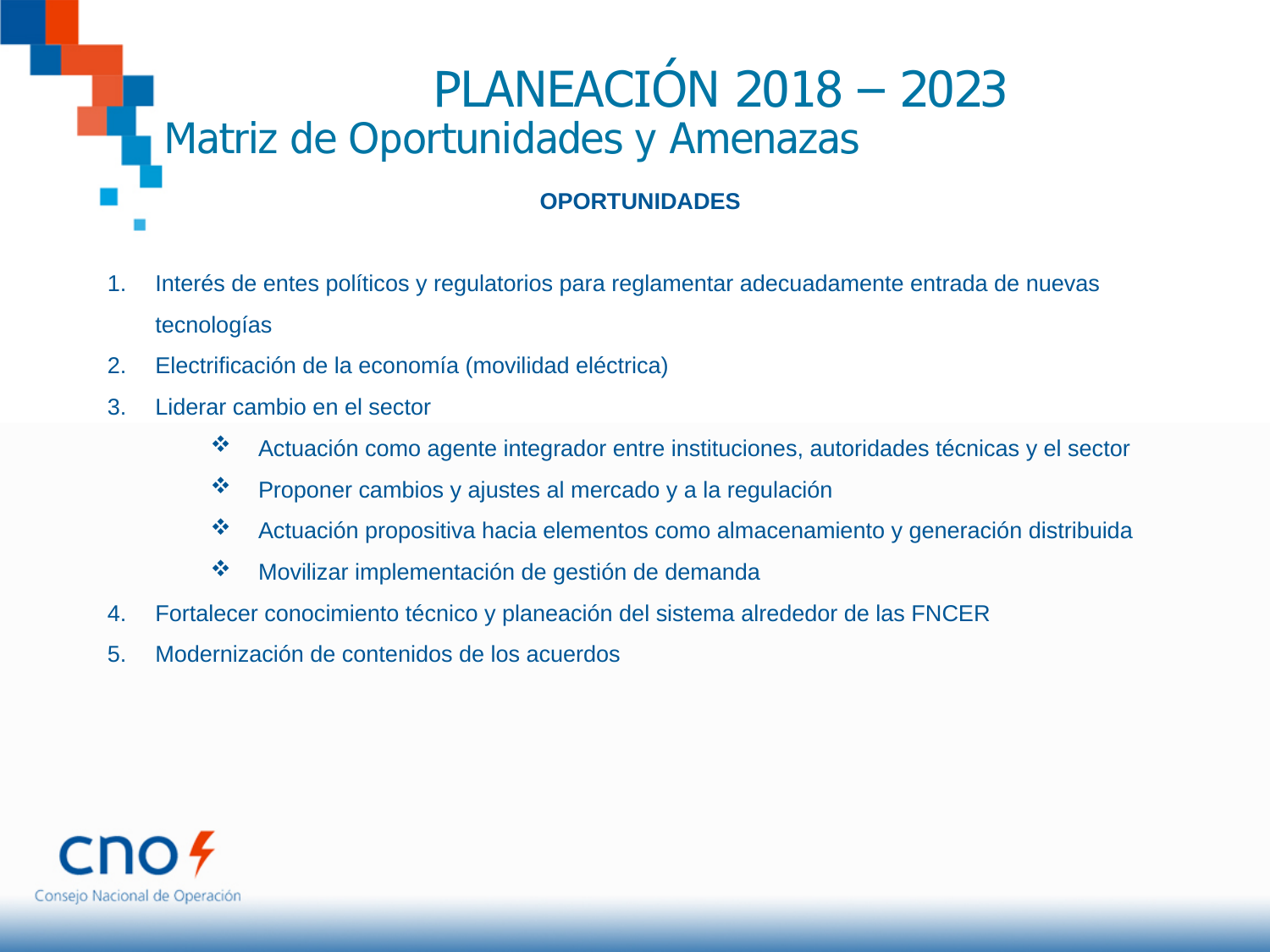

PLANEACIÓN 2018 – 2023
Matriz de Oportunidades y Amenazas
OPORTUNIDADES

Interés de entes políticos y regulatorios para reglamentar adecuadamente entrada de nuevas tecnologías
Electrificación de la economía (movilidad eléctrica)
Liderar cambio en el sector
Actuación como agente integrador entre instituciones, autoridades técnicas y el sector
Proponer cambios y ajustes al mercado y a la regulación
Actuación propositiva hacia elementos como almacenamiento y generación distribuida
Movilizar implementación de gestión de demanda
Fortalecer conocimiento técnico y planeación del sistema alrededor de las FNCER
Modernización de contenidos de los acuerdos